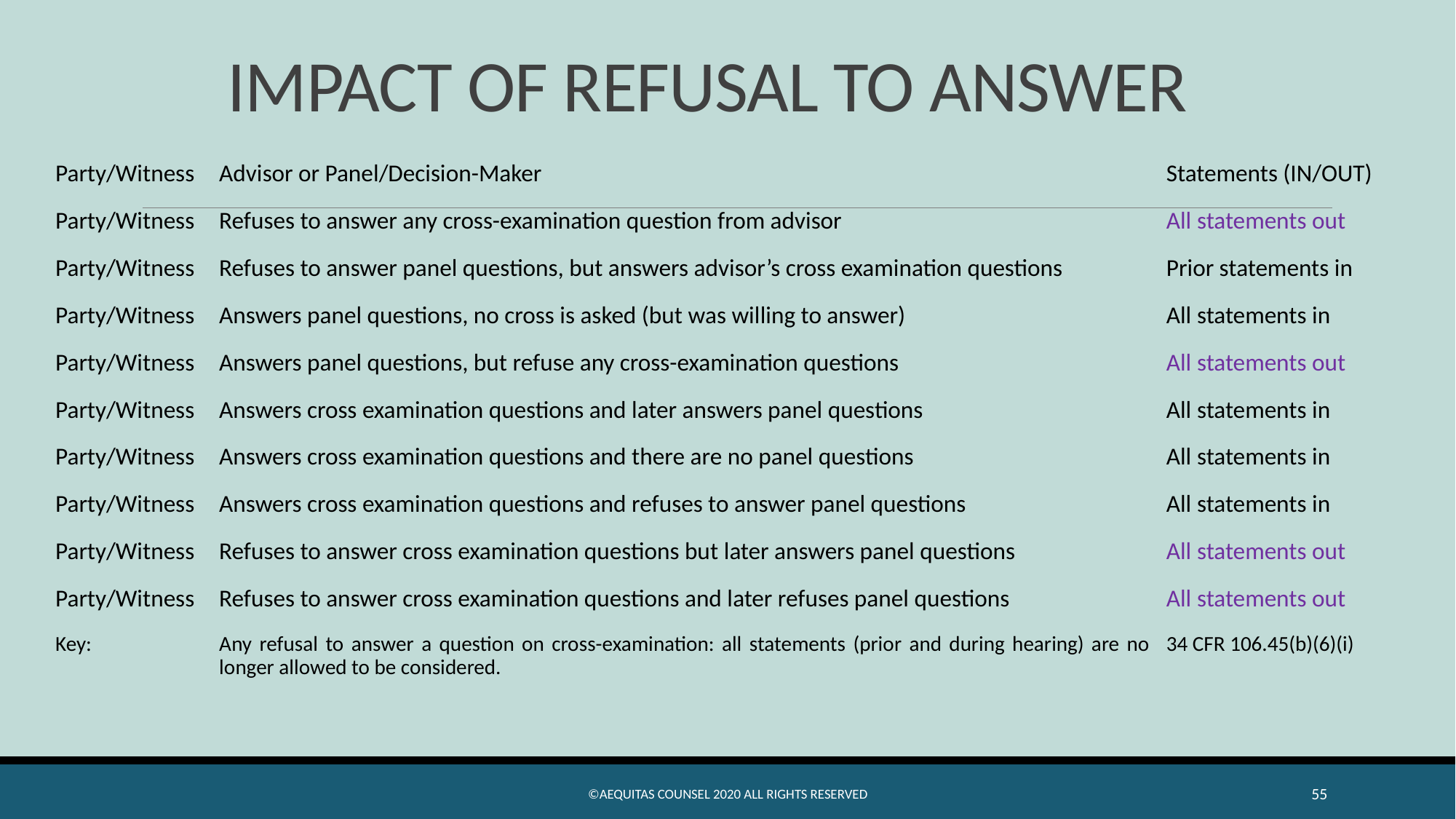

# IMPACT OF REFUSAL TO ANSWER
| Party/Witness | Advisor or Panel/Decision-Maker | Statements (IN/OUT) |
| --- | --- | --- |
| Party/Witness | Refuses to answer any cross-examination question from advisor | All statements out |
| Party/Witness | Refuses to answer panel questions, but answers advisor’s cross examination questions | Prior statements in |
| Party/Witness | Answers panel questions, no cross is asked (but was willing to answer) | All statements in |
| Party/Witness | Answers panel questions, but refuse any cross-examination questions | All statements out |
| Party/Witness | Answers cross examination questions and later answers panel questions | All statements in |
| Party/Witness | Answers cross examination questions and there are no panel questions | All statements in |
| Party/Witness | Answers cross examination questions and refuses to answer panel questions | All statements in |
| Party/Witness | Refuses to answer cross examination questions but later answers panel questions | All statements out |
| Party/Witness | Refuses to answer cross examination questions and later refuses panel questions | All statements out |
| Key: | Any refusal to answer a question on cross-examination: all statements (prior and during hearing) are no longer allowed to be considered. | 34 CFR 106.45(b)(6)(i) |
©Aequitas Counsel 2020 All Rights Reserved
55